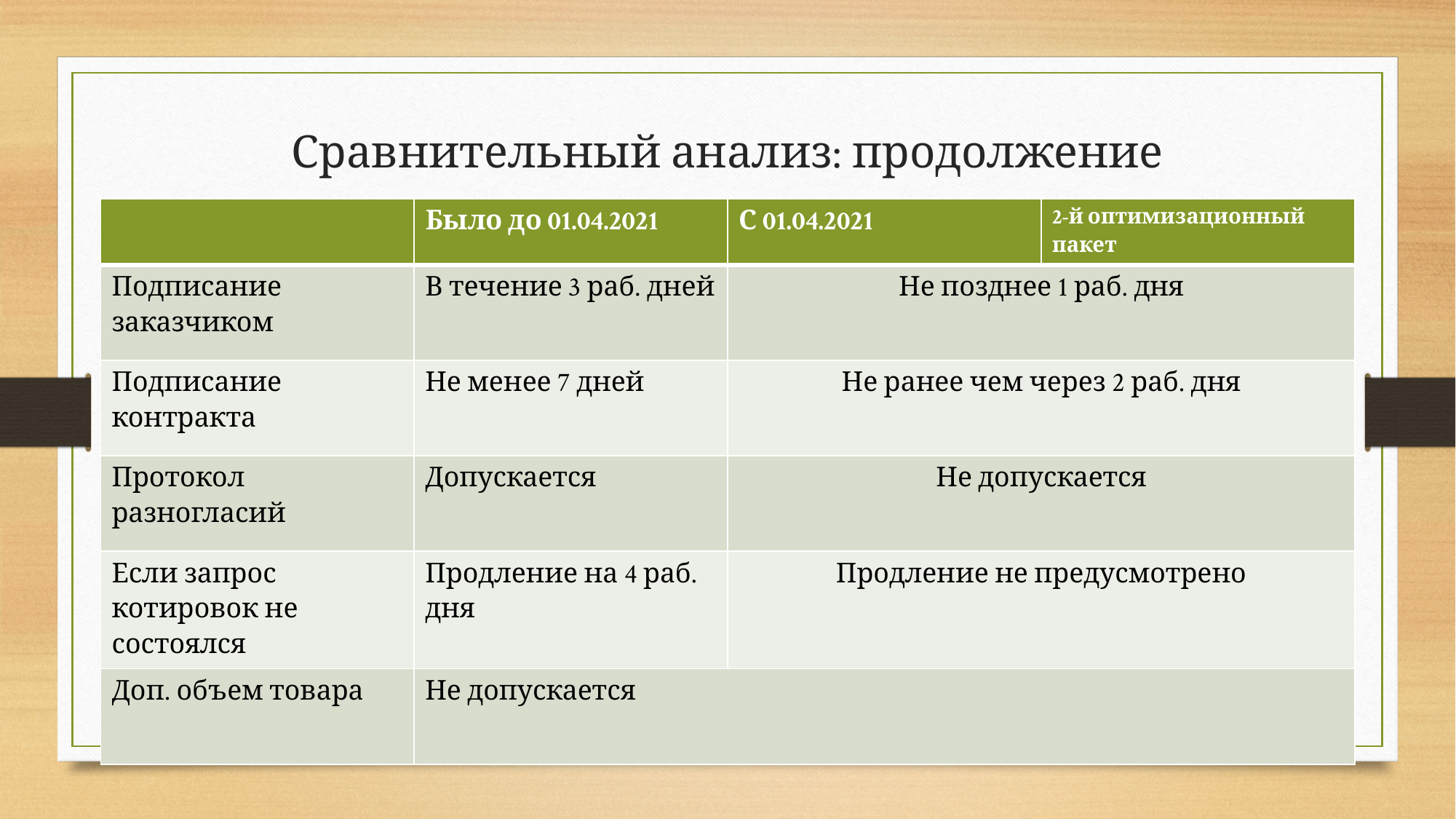

# Сравнительный анализ: продолжение
|  | Было до 01.04.2021 | С 01.04.2021 | 2-й оптимизационный пакет |
| --- | --- | --- | --- |
| Подписание заказчиком | В течение 3 раб. дней | Не позднее 1 раб. дня |  |
| Подписание контракта | Не менее 7 дней | Не ранее чем через 2 раб. дня |  |
| Протокол разногласий | Допускается | Не допускается |  |
| Если запрос котировок не состоялся | Продление на 4 раб. дня | Продление не предусмотрено |  |
| Доп. объем товара | Не допускается |  |  |